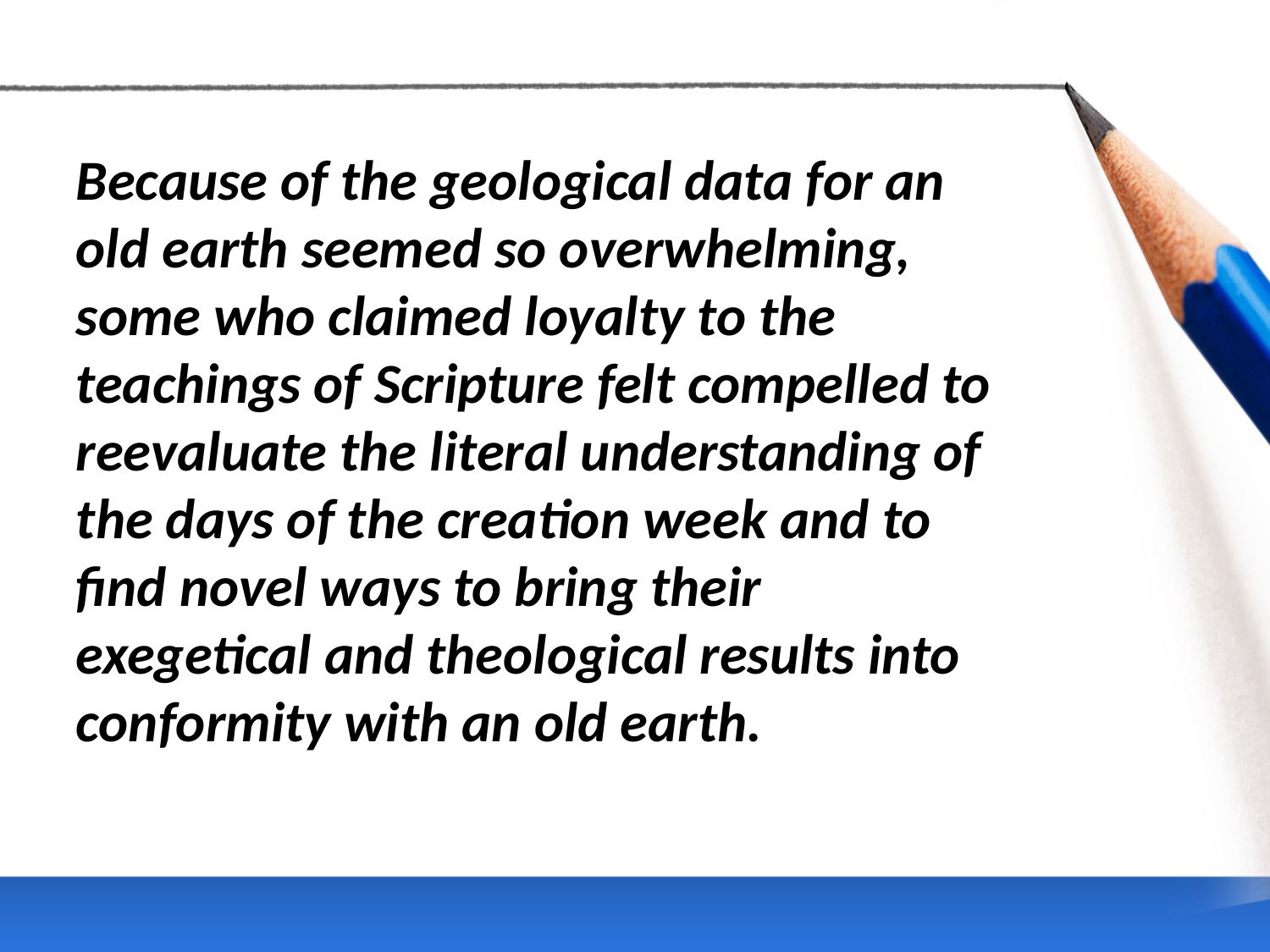

Because of the geological data for an old earth seemed so overwhelming, some who claimed loyalty to the teachings of Scripture felt compelled to reevaluate the literal understanding of the days of the creation week and to find novel ways to bring their exegetical and theological results into conformity with an old earth.